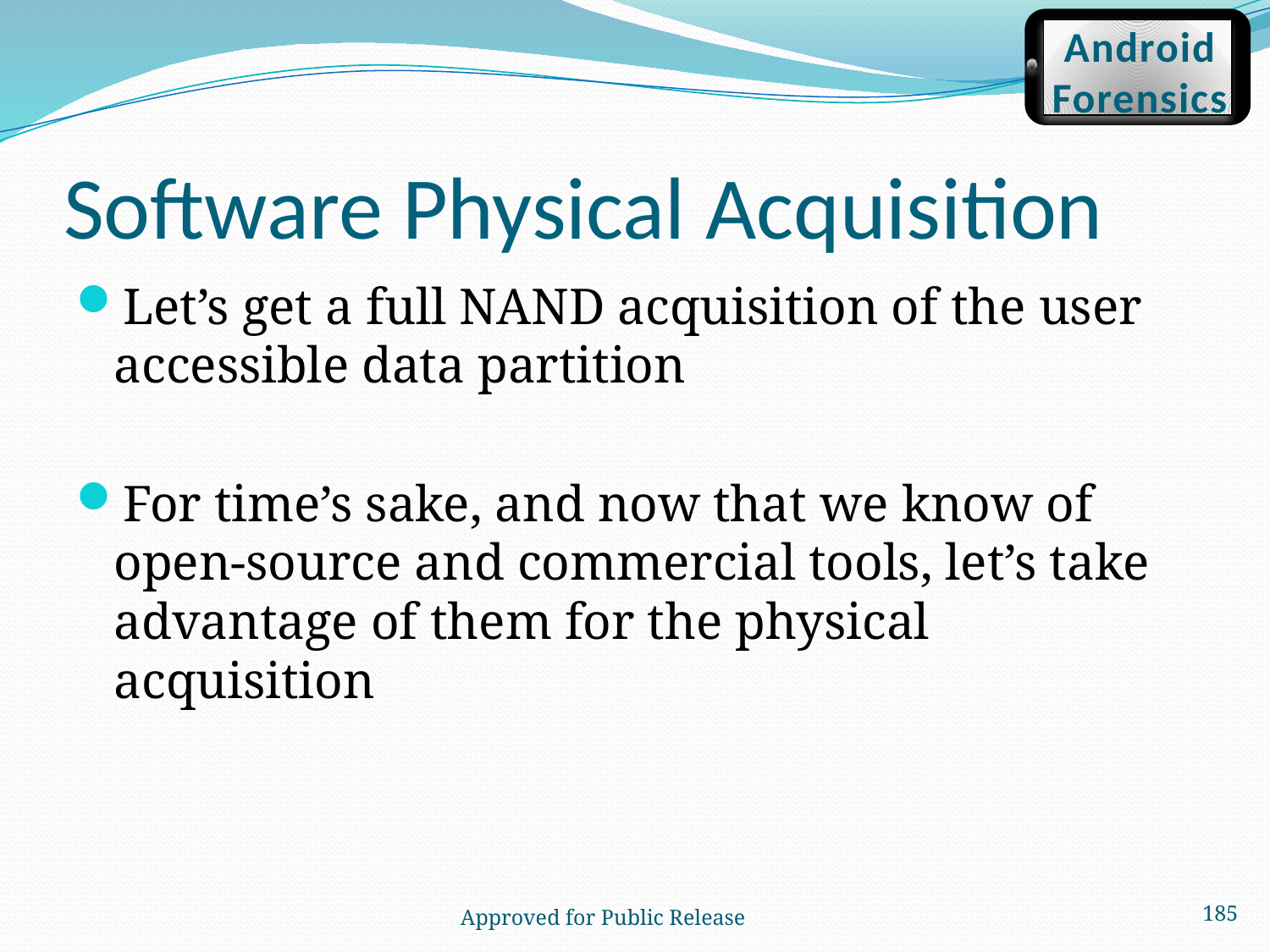

Android
Forensics

# Software Physical Acquisition
Let’s get a full NAND acquisition of the user accessible data partition

For time’s sake, and now that we know of open-source and commercial tools, let’s take advantage of them for the physical acquisition
185

 Approved for Public Release